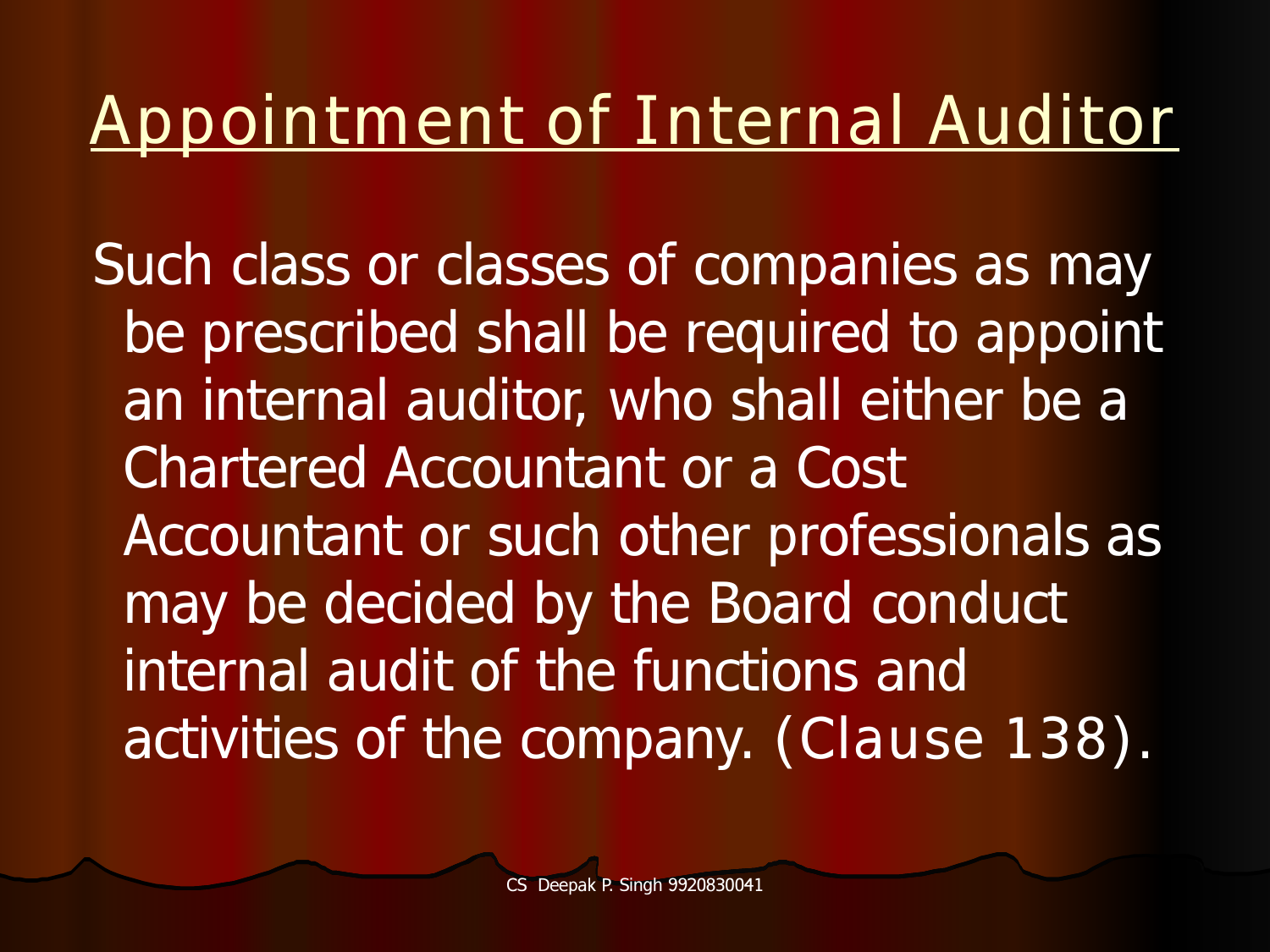

# Appointment of Internal Auditor
 Such class or classes of companies as may be prescribed shall be required to appoint an internal auditor, who shall either be a Chartered Accountant or a Cost Accountant or such other professionals as may be decided by the Board conduct internal audit of the functions and activities of the company. (Clause 138).
CS  Deepak P. Singh 9920830041